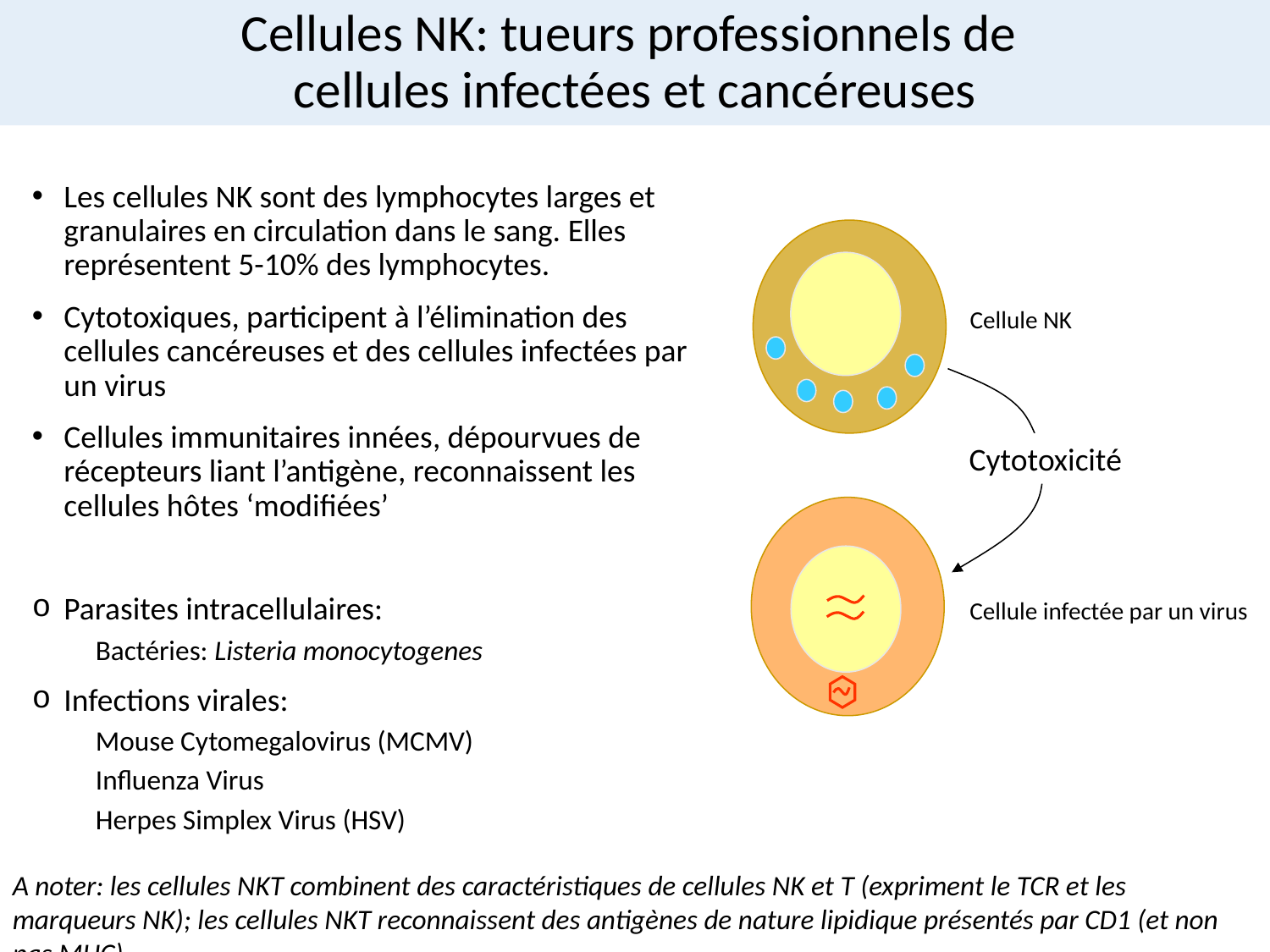

# Cellules NK: tueurs professionnels de cellules infectées et cancéreuses
Les cellules NK sont des lymphocytes larges et granulaires en circulation dans le sang. Elles représentent 5-10% des lymphocytes.
Cytotoxiques, participent à l’élimination des cellules cancéreuses et des cellules infectées par un virus
Cellules immunitaires innées, dépourvues de récepteurs liant l’antigène, reconnaissent les cellules hôtes ‘modifiées’

Parasites intracellulaires:
Bactéries: Listeria monocytogenes
Infections virales:
Mouse Cytomegalovirus (MCMV)
Influenza Virus
Herpes Simplex Virus (HSV)

Cellule NK

Cytotoxicité

Cellule infectée par un virus
A noter: les cellules NKT combinent des caractéristiques de cellules NK et T (expriment le TCR et les marqueurs NK); les cellules NKT reconnaissent des antigènes de nature lipidique présentés par CD1 (et non pas MHC).